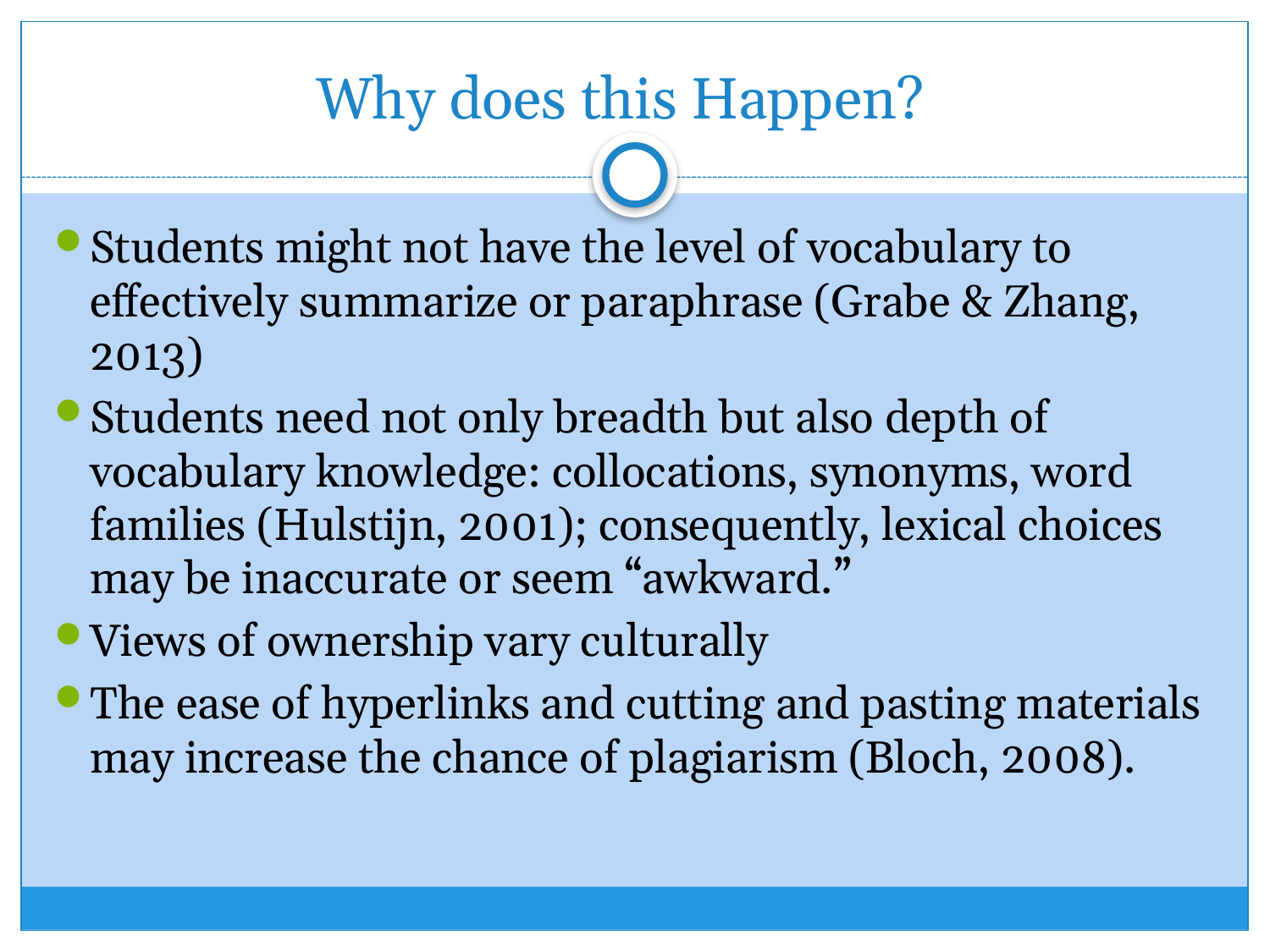

# Why does this Happen?
Students might not have the level of vocabulary to effectively summarize or paraphrase (Grabe & Zhang, 2013)
Students need not only breadth but also depth of vocabulary knowledge: collocations, synonyms, word families (Hulstijn, 2001); consequently, lexical choices may be inaccurate or seem “awkward.”
Views of ownership vary culturally
The ease of hyperlinks and cutting and pasting materials may increase the chance of plagiarism (Bloch, 2008).